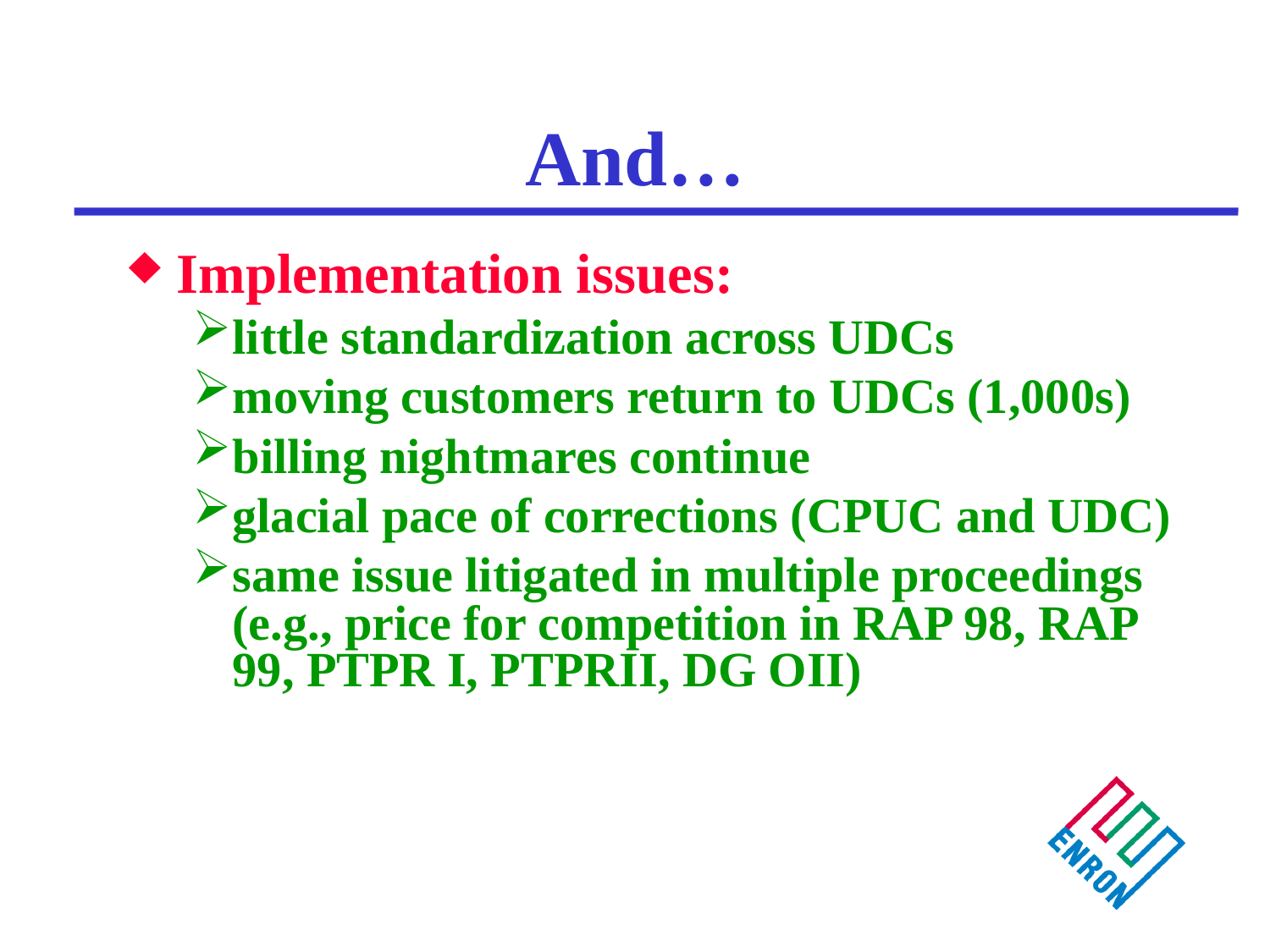

# And…
Implementation issues:
little standardization across UDCs
moving customers return to UDCs (1,000s)
billing nightmares continue
glacial pace of corrections (CPUC and UDC)
same issue litigated in multiple proceedings (e.g., price for competition in RAP 98, RAP 99, PTPR I, PTPRII, DG OII)